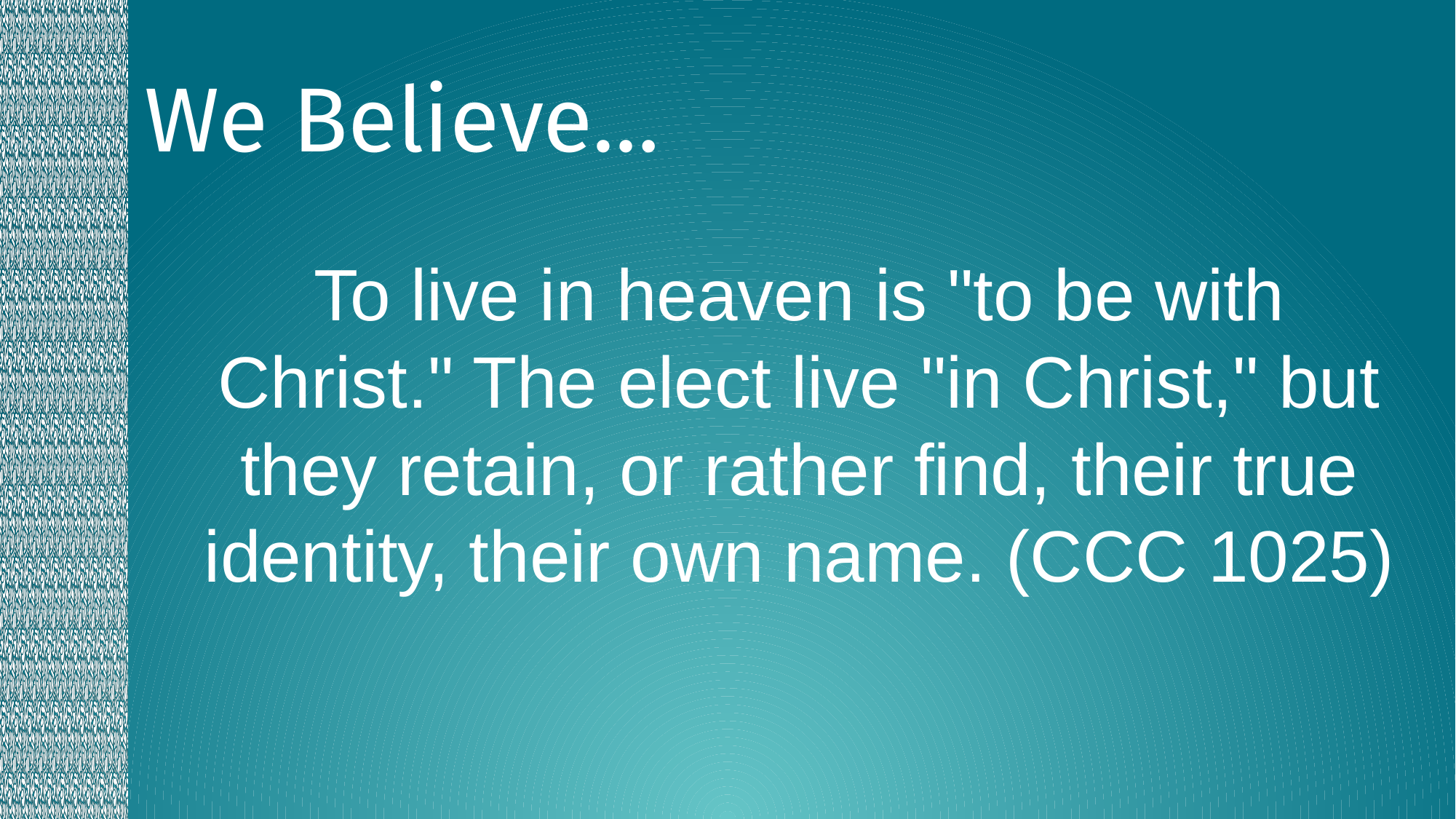

# We Believe…
To live in heaven is "to be with Christ." The elect live "in Christ," but they retain, or rather find, their true identity, their own name. (CCC 1025)